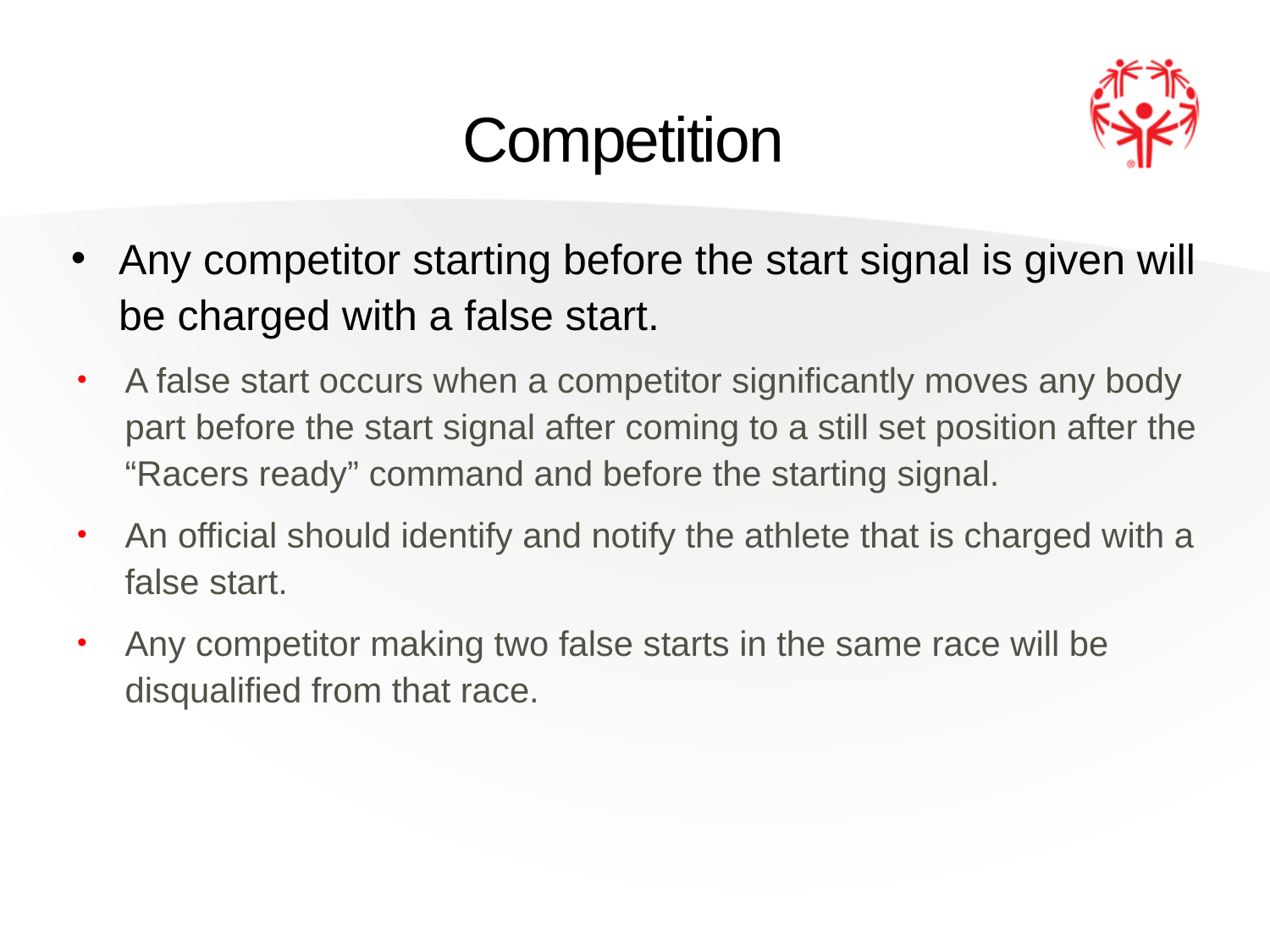

# Competition
Any competitor starting before the start signal is given will be charged with a false start.
A false start occurs when a competitor significantly moves any body part before the start signal after coming to a still set position after the “Racers ready” command and before the starting signal.
An official should identify and notify the athlete that is charged with a false start.
Any competitor making two false starts in the same race will be disqualified from that race.